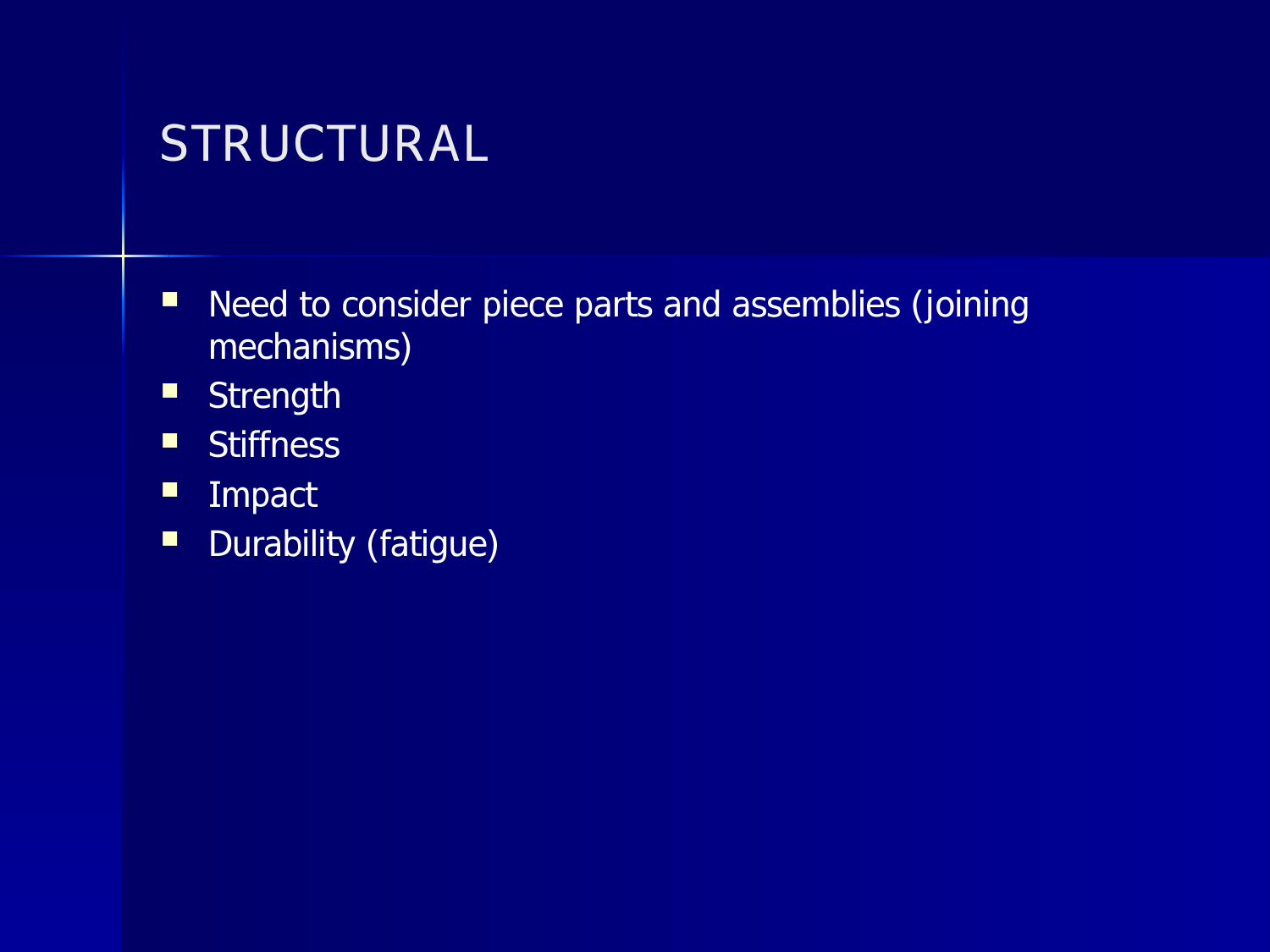

# STRUCTURAL
Need to consider piece parts and assemblies (joining mechanisms)
Strength
Stiffness
Impact
Durability (fatigue)